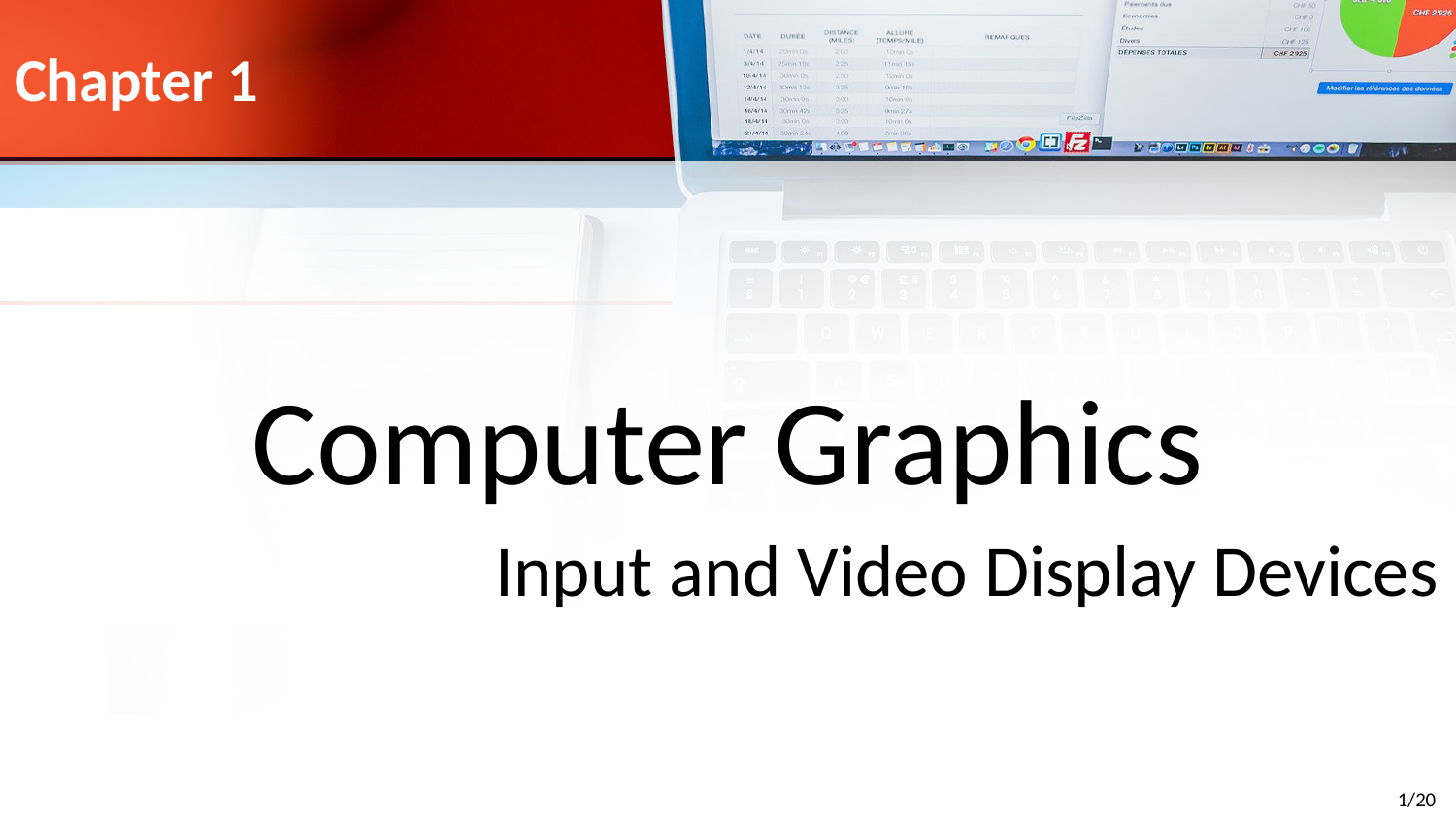

# Chapter 1

Computer Graphics
                             Input and Video Display Devices
1/20